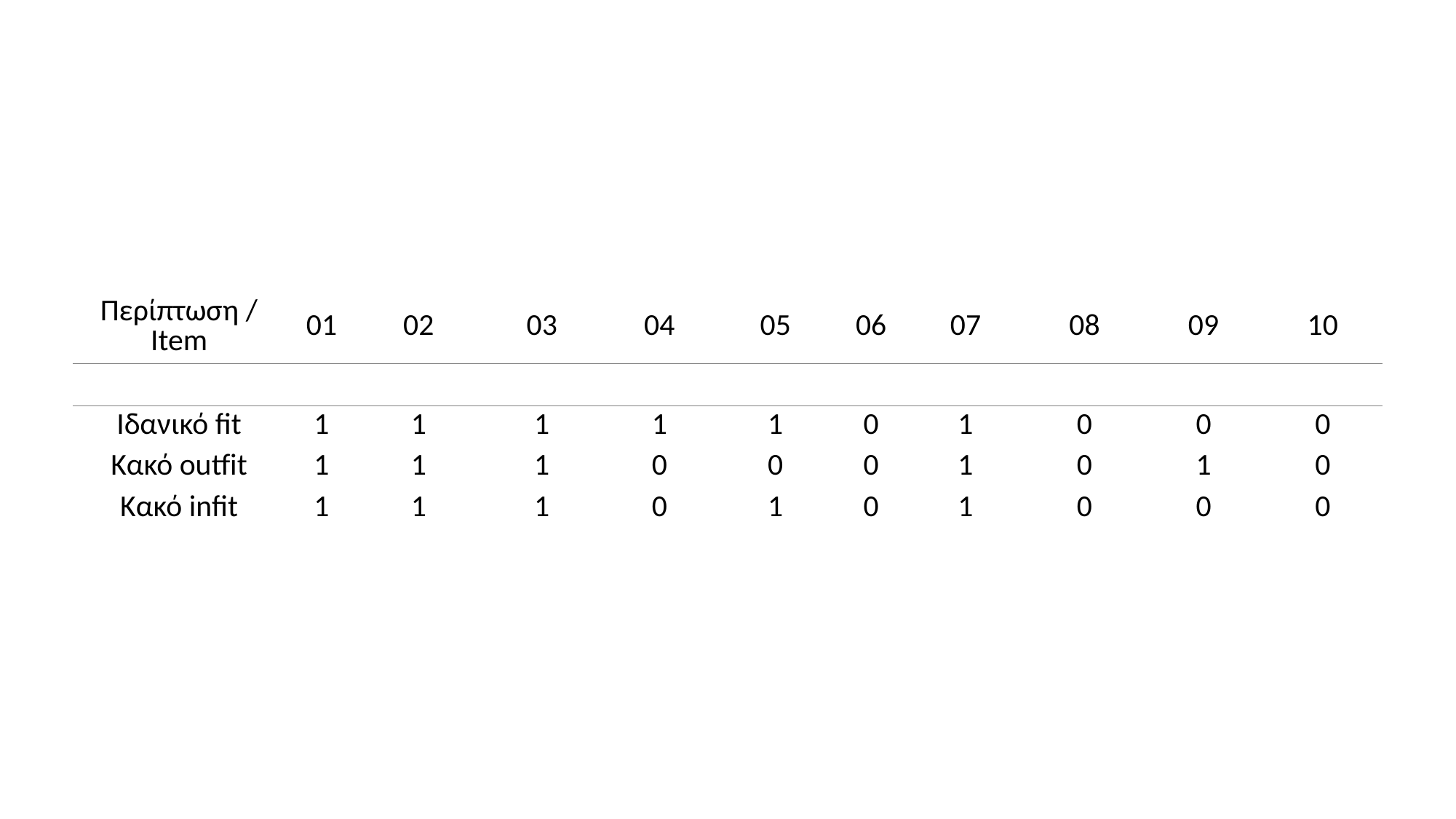

| Περίπτωση / Item | 01 | 02 | 03 | 04 | 05 | 06 | 07 | 08 | 09 | 10 |
| --- | --- | --- | --- | --- | --- | --- | --- | --- | --- | --- |
|  |  |  |  |  |  |  |  |  |  |  |
| Ιδανικό fit | 1 | 1 | 1 | 1 | 1 | 0 | 1 | 0 | 0 | 0 |
| Κακό outfit | 1 | 1 | 1 | 0 | 0 | 0 | 1 | 0 | 1 | 0 |
| Κακό infit | 1 | 1 | 1 | 0 | 1 | 0 | 1 | 0 | 0 | 0 |